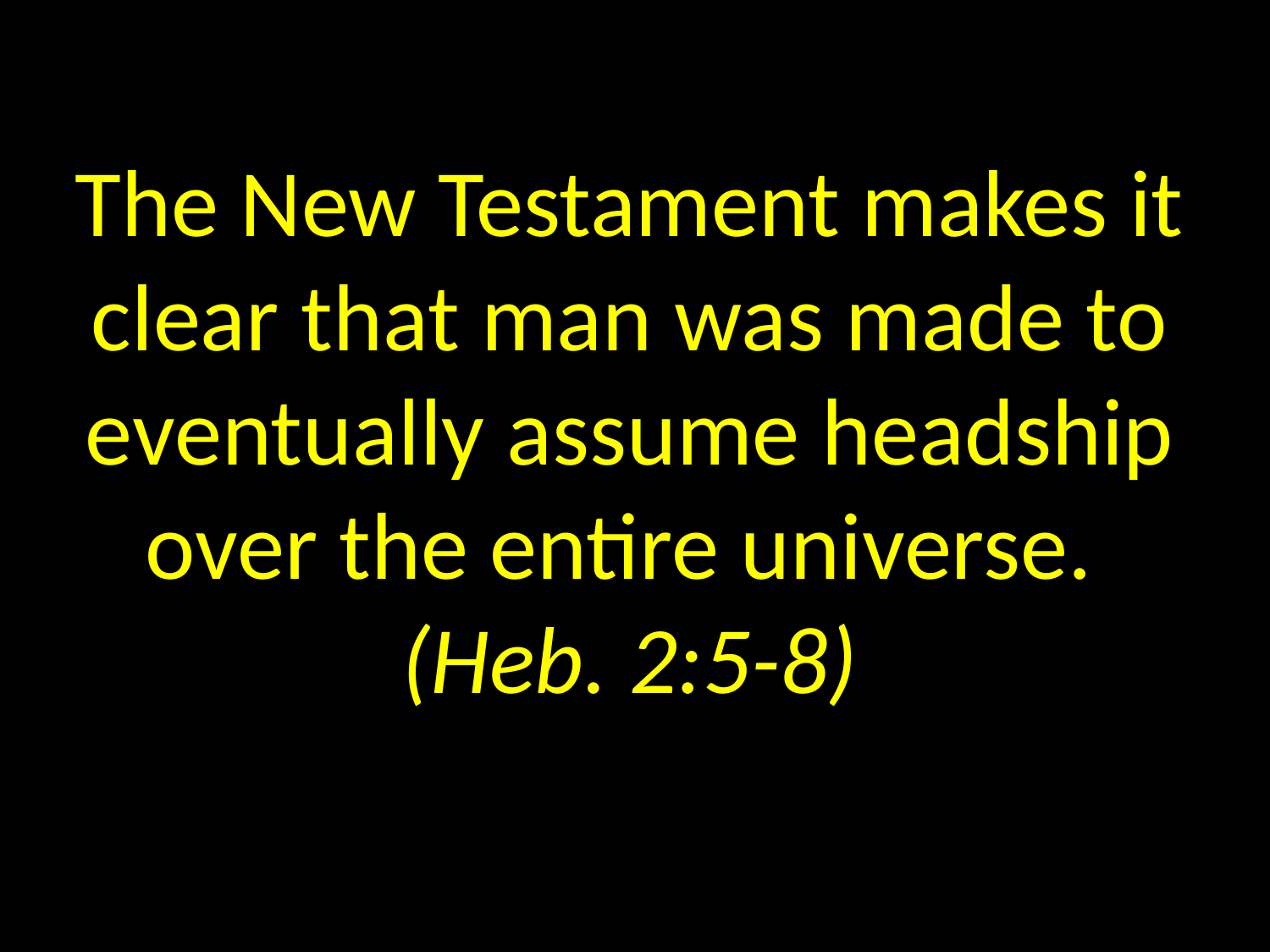

# The New Testament makes it clear that man was made to eventually assume headship over the entire universe. (Heb. 2:5-8)